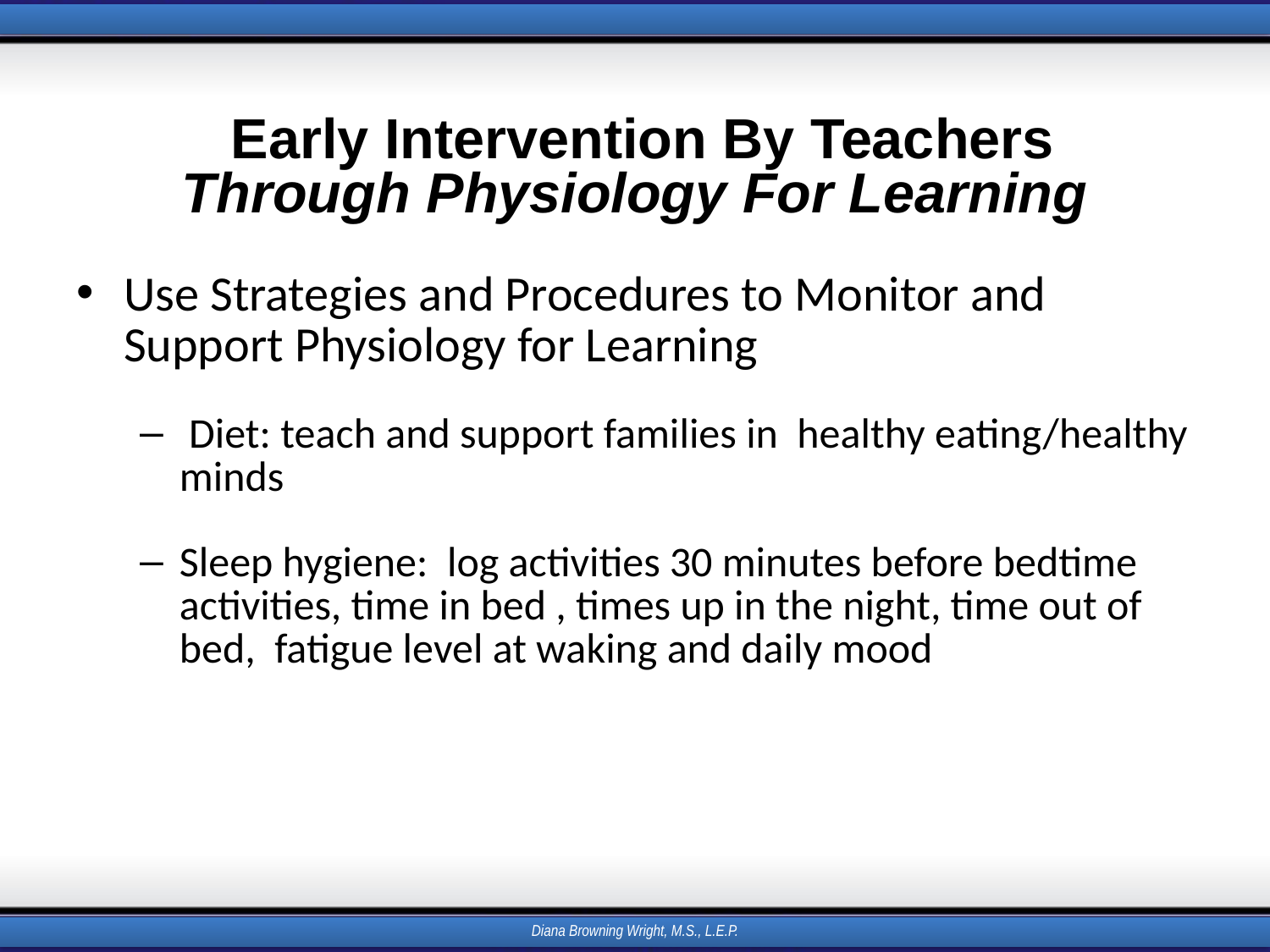

# Early Intervention By Teachers Through Physiology For Learning
Use Strategies and Procedures to Monitor and Support Physiology for Learning
 Diet: teach and support families in  healthy eating/healthy minds
Sleep hygiene:  log activities 30 minutes before bedtime activities, time in bed , times up in the night, time out of bed,  fatigue level at waking and daily mood
Diana Browning Wright, M.S., L.E.P.